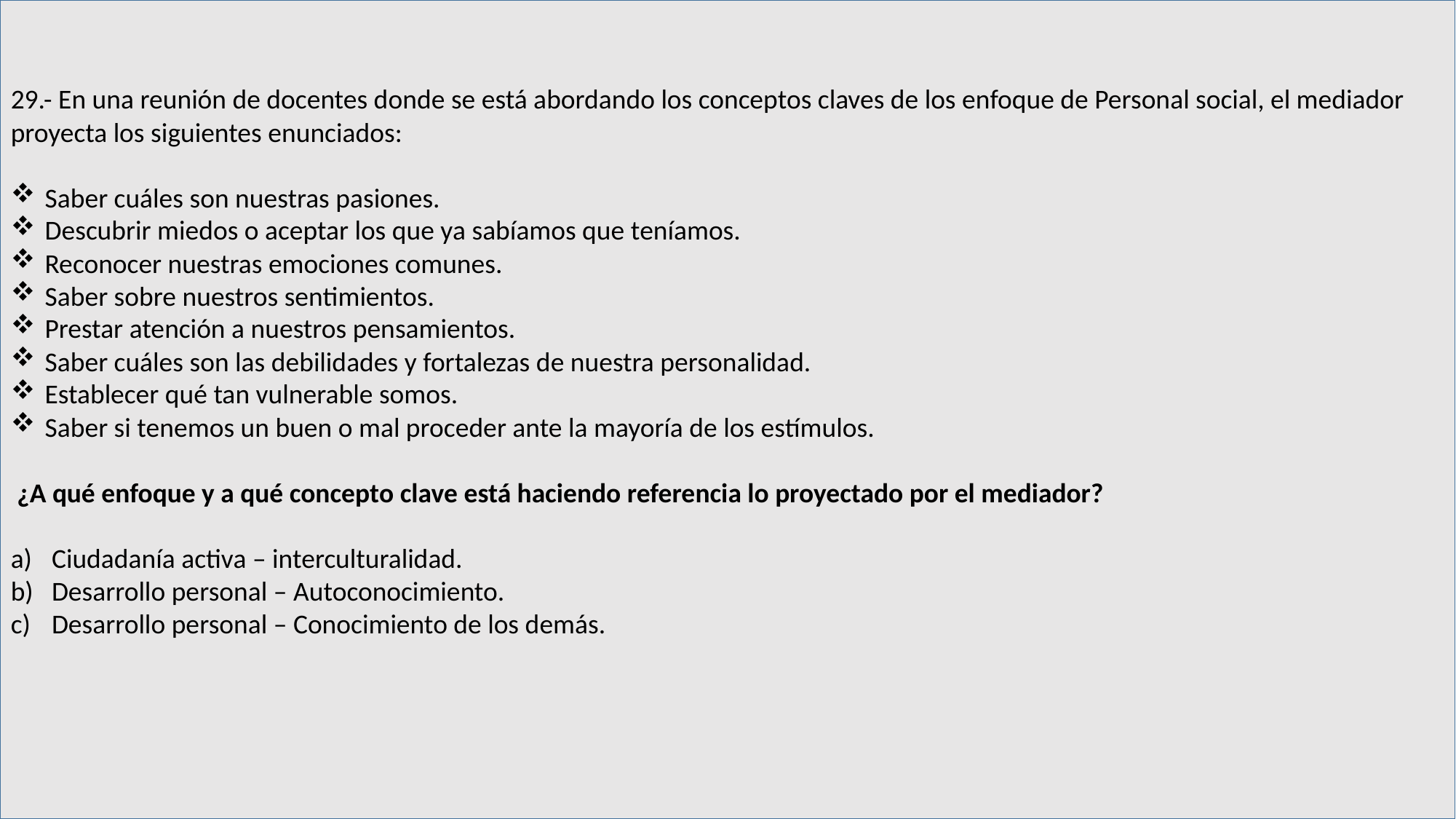

29.- En una reunión de docentes donde se está abordando los conceptos claves de los enfoque de Personal social, el mediador proyecta los siguientes enunciados:

Saber cuáles son nuestras pasiones.
Descubrir miedos o aceptar los que ya sabíamos que teníamos.
Reconocer nuestras emociones comunes.
Saber sobre nuestros sentimientos.
Prestar atención a nuestros pensamientos.
Saber cuáles son las debilidades y fortalezas de nuestra personalidad.
Establecer qué tan vulnerable somos.
Saber si tenemos un buen o mal proceder ante la mayoría de los estímulos.

 ¿A qué enfoque y a qué concepto clave está haciendo referencia lo proyectado por el mediador?

Ciudadanía activa – interculturalidad.
Desarrollo personal – Autoconocimiento.
Desarrollo personal – Conocimiento de los demás.